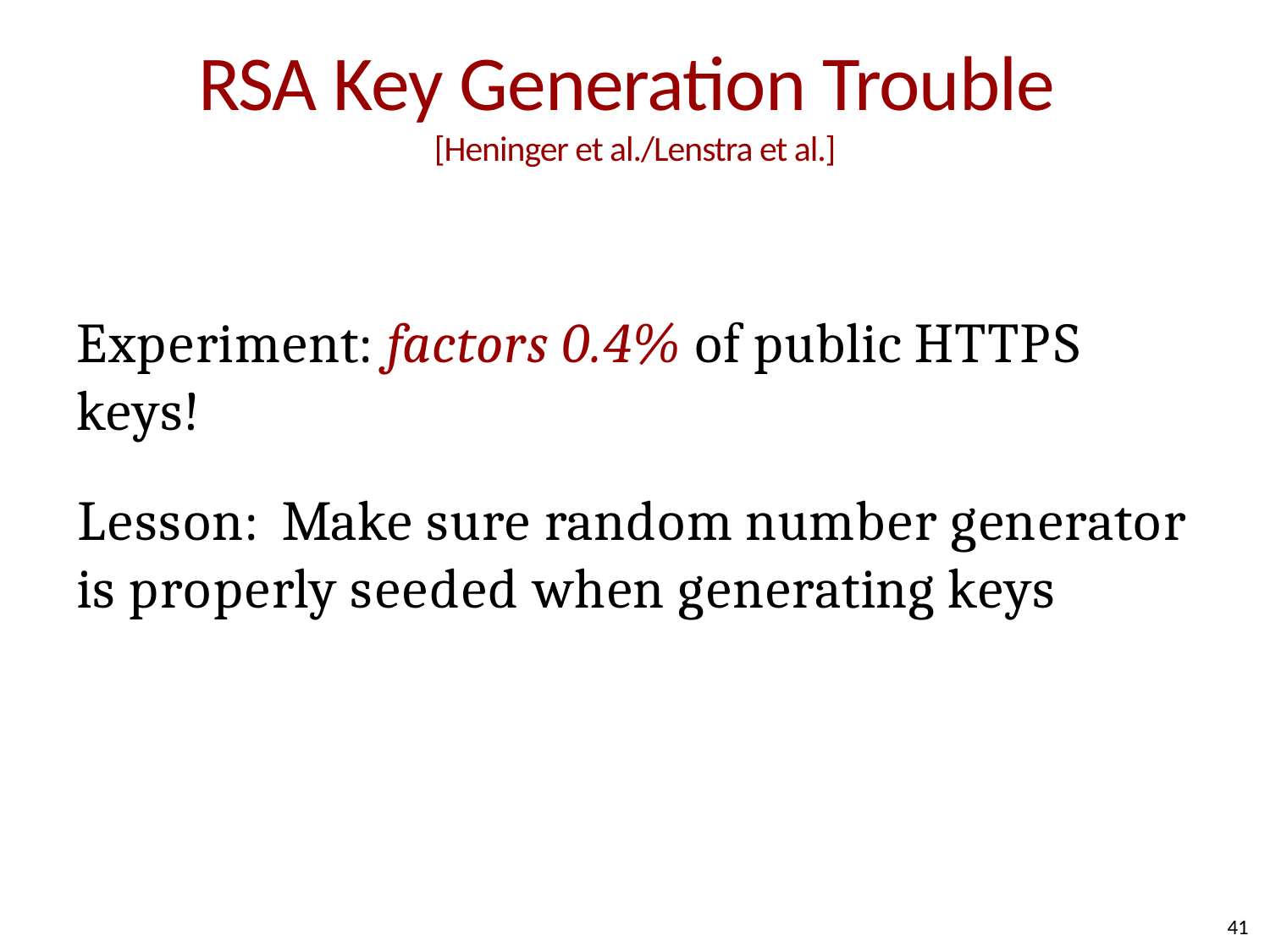

# RSA Key Generation Trouble [Heninger et al./Lenstra et al.]

Experiment: factors 0.4% of public HTTPS keys!
Lesson:  Make sure random number generator is properly seeded when generating keys
41